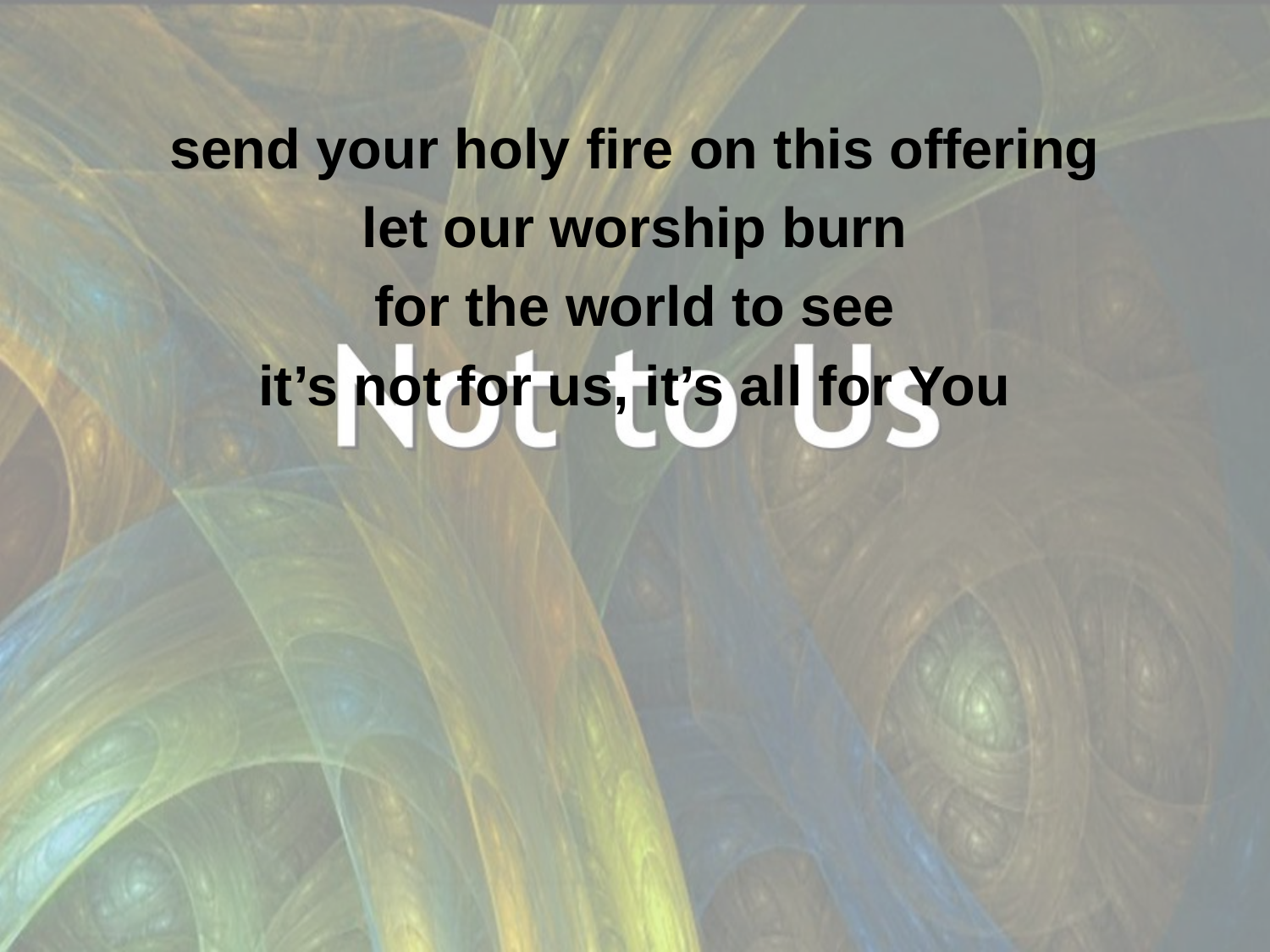

send your holy fire on this offering
let our worship burn
for the world to see
it’s not for us, it’s all for You